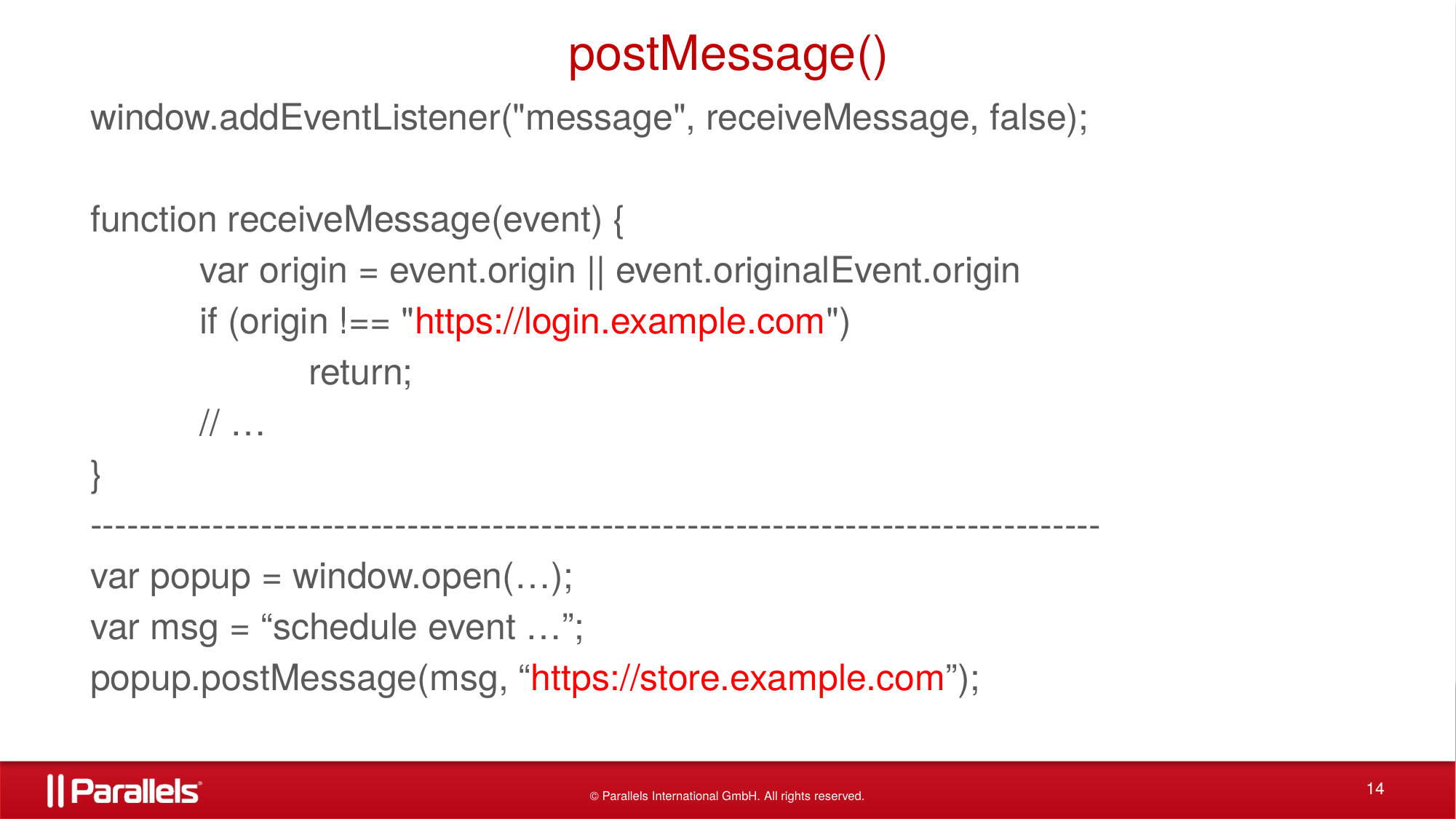

# postMessage()
window.addEventListener("message", receiveMessage, false);

function receiveMessage(event) {
	var origin = event.origin || event.originalEvent.origin
	if (origin !== "https://login.example.com")
		return;
	// …
}
-----------------------------------------------------------------------------------
var popup = window.open(…);
var msg = “schedule event …”;
popup.postMessage(msg, “https://store.example.com”);